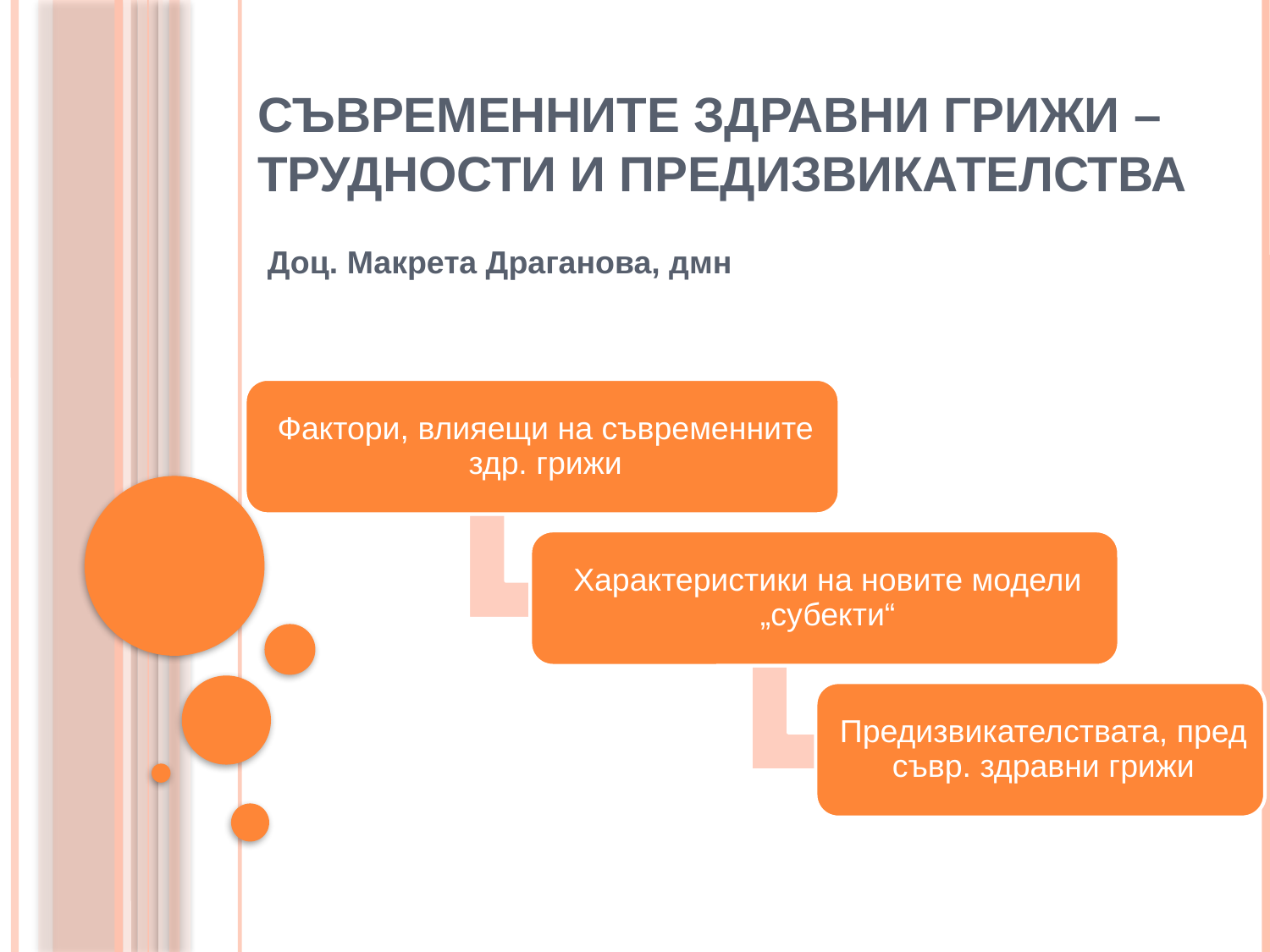

# Съвременните здравни грижи – трудности и предизвикателства
Доц. Макрета Драганова, дмн
Фактори, влияещи на съвременните здр. грижи
Характеристики на новите модели „субекти“
Предизвикателствата, пред съвр. здравни грижи